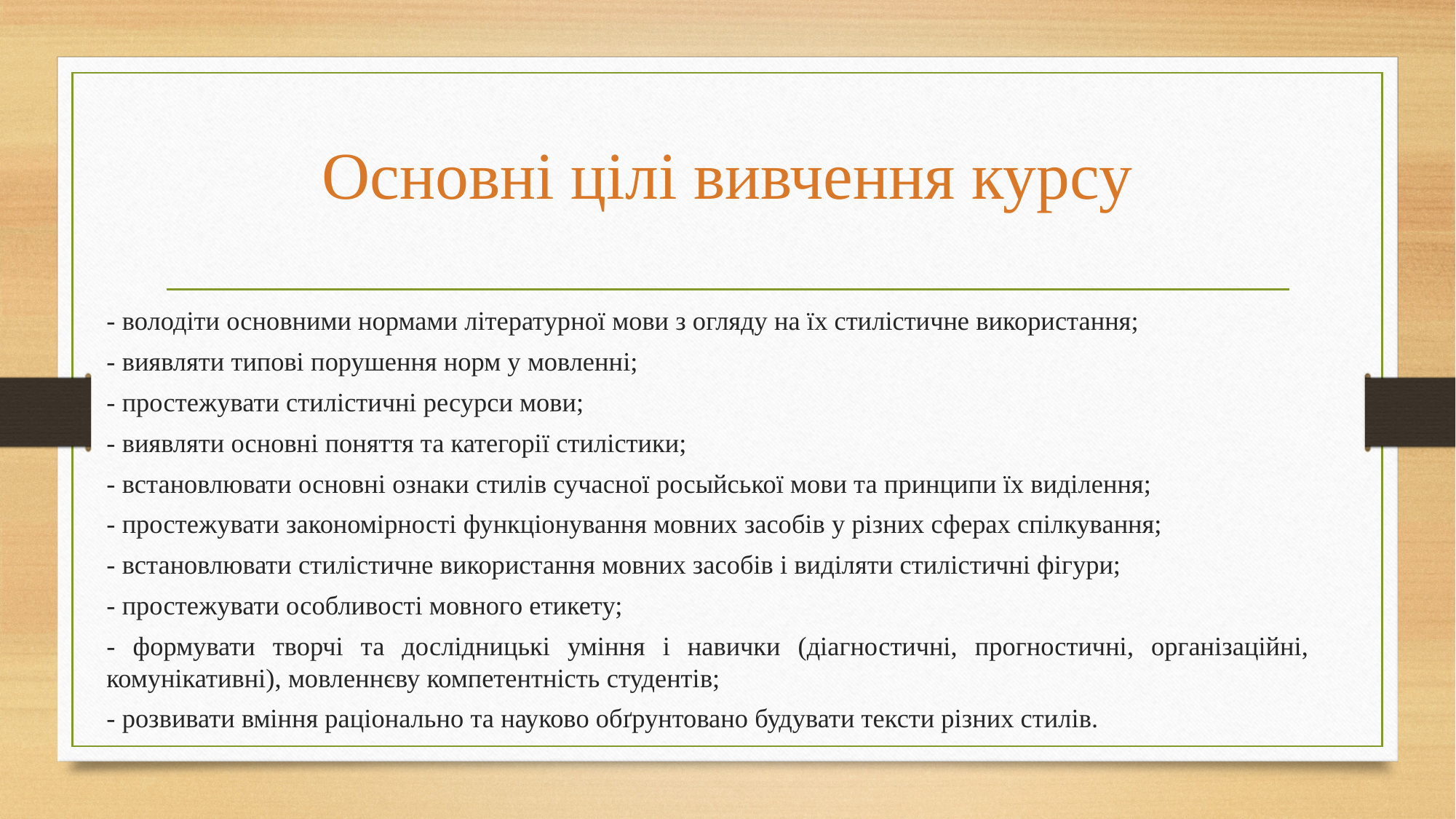

# Основні цілі вивчення курсу
- володіти основними нормами літературної мови з огляду на їх стилістичне використання;
- виявляти типові порушення норм у мовленні;
- простежувати стилістичні ресурси мови;
- виявляти основні поняття та категорії стилістики;
- встановлювати основні ознаки стилів сучасної росыйської мови та принципи їх виділення;
- простежувати закономірності функціонування мовних засобів у різних сферах спілкування;
- встановлювати стилістичне використання мовних засобів і виділяти стилістичні фігури;
- простежувати особливості мовного етикету;
- формувати творчі та дослідницькі уміння і навички (діагностичні, прогностичні, організаційні, комунікативні), мовленнєву компетентність студентів;
- розвивати вміння раціонально та науково обґрунтовано будувати тексти різних стилів.